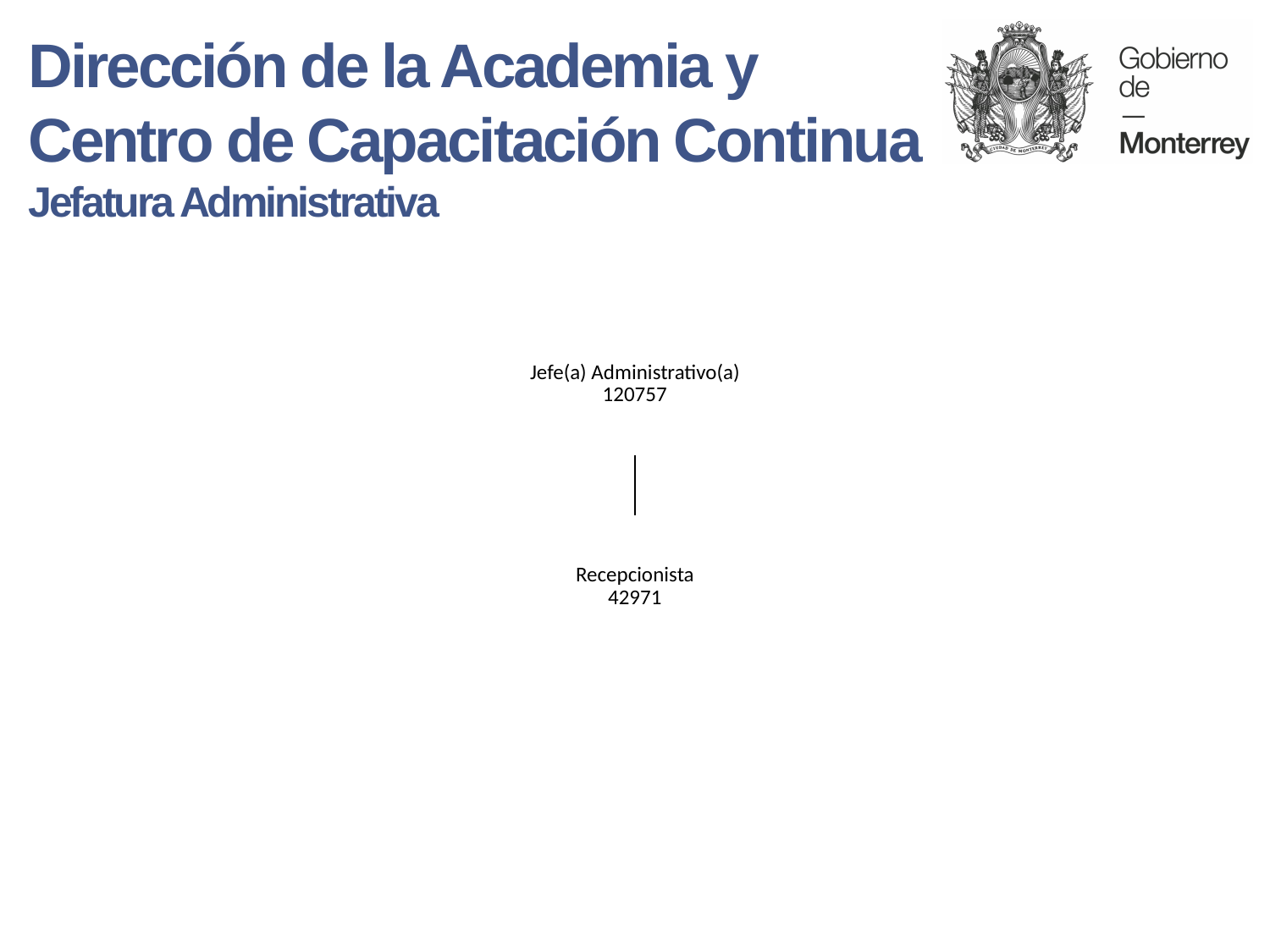

Dirección de la Academia y Centro de Capacitación Continua
Jefatura Administrativa
Jefe(a) Administrativo(a)
120757
Recepcionista
42971